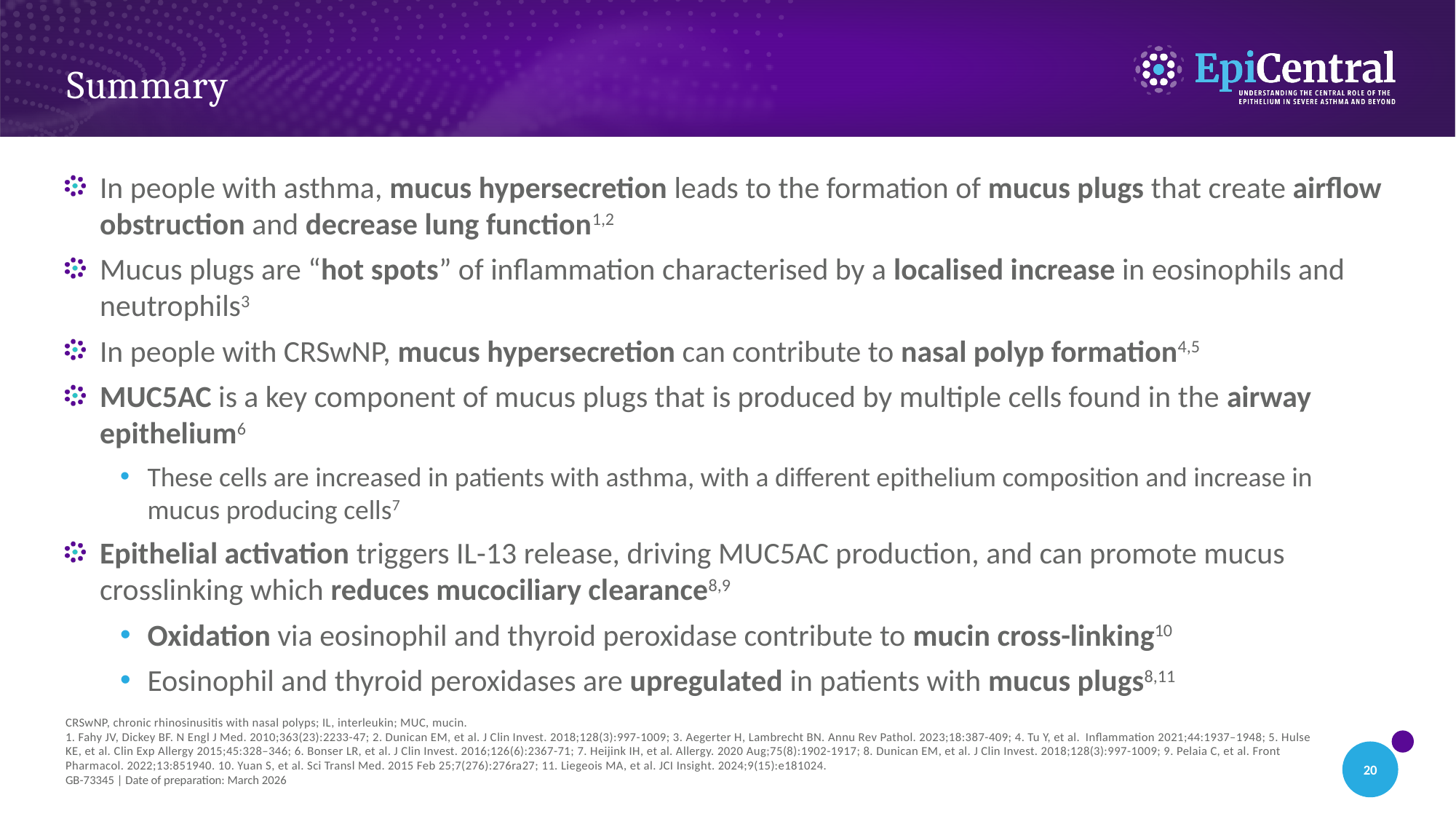

# Summary
In people with asthma, mucus hypersecretion leads to the formation of mucus plugs that create airflow obstruction and decrease lung function1,2
Mucus plugs are “hot spots” of inflammation characterised by a localised increase in eosinophils and neutrophils3
In people with CRSwNP, mucus hypersecretion can contribute to nasal polyp formation4,5
MUC5AC is a key component of mucus plugs that is produced by multiple cells found in the airway epithelium6
These cells are increased in patients with asthma, with a different epithelium composition and increase in mucus producing cells7
Epithelial activation triggers IL-13 release, driving MUC5AC production, and can promote mucus crosslinking which reduces mucociliary clearance8,9
Oxidation via eosinophil and thyroid peroxidase contribute to mucin cross-linking10
Eosinophil and thyroid peroxidases are upregulated in patients with mucus plugs8,11
CRSwNP, chronic rhinosinusitis with nasal polyps; IL, interleukin; MUC, mucin.
1. Fahy JV, Dickey BF. N Engl J Med. 2010;363(23):2233-47; 2. Dunican EM, et al. J Clin Invest. 2018;128(3):997-1009; 3. Aegerter H, Lambrecht BN. Annu Rev Pathol. 2023;18:387-409; 4. Tu Y, et al. Inflammation 2021;44:1937–1948; 5. Hulse KE, et al. Clin Exp Allergy 2015;45:328–346; 6. Bonser LR, et al. J Clin Invest. 2016;126(6):2367-71; 7. Heijink IH, et al. Allergy. 2020 Aug;75(8):1902-1917; 8. Dunican EM, et al. J Clin Invest. 2018;128(3):997-1009; 9. Pelaia C, et al. Front Pharmacol. 2022;13:851940. 10. Yuan S, et al. Sci Transl Med. 2015 Feb 25;7(276):276ra27; 11. Liegeois MA, et al. JCI Insight. 2024;9(15):e181024.
GB-73345 | Date of preparation: March 2026
20